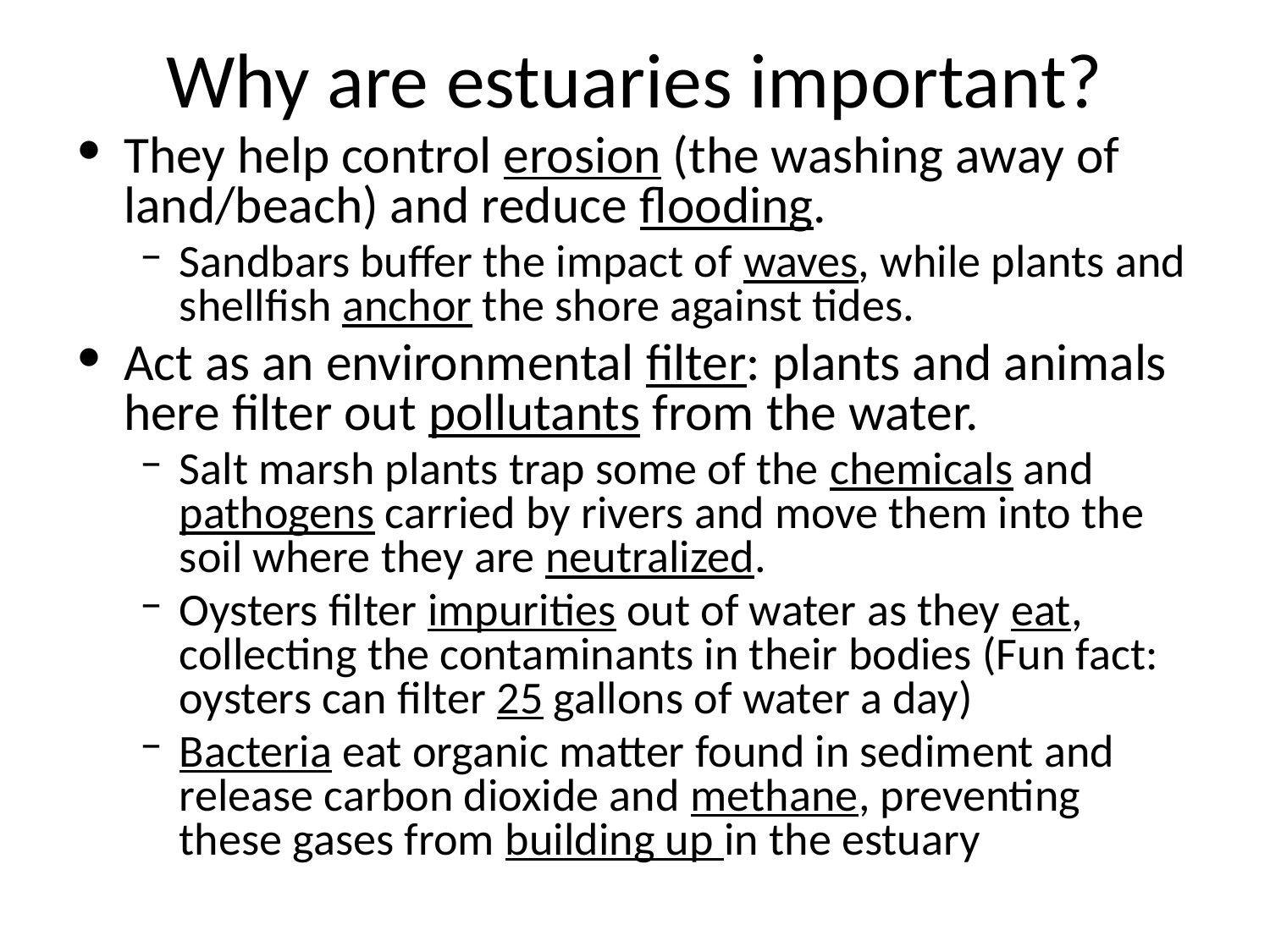

# Why are estuaries important?
They help control erosion (the washing away of land/beach) and reduce flooding.
Sandbars buffer the impact of waves, while plants and shellfish anchor the shore against tides.
Act as an environmental filter: plants and animals here filter out pollutants from the water.
Salt marsh plants trap some of the chemicals and pathogens carried by rivers and move them into the soil where they are neutralized.
Oysters filter impurities out of water as they eat, collecting the contaminants in their bodies (Fun fact: oysters can filter 25 gallons of water a day)
Bacteria eat organic matter found in sediment and release carbon dioxide and methane, preventing these gases from building up in the estuary